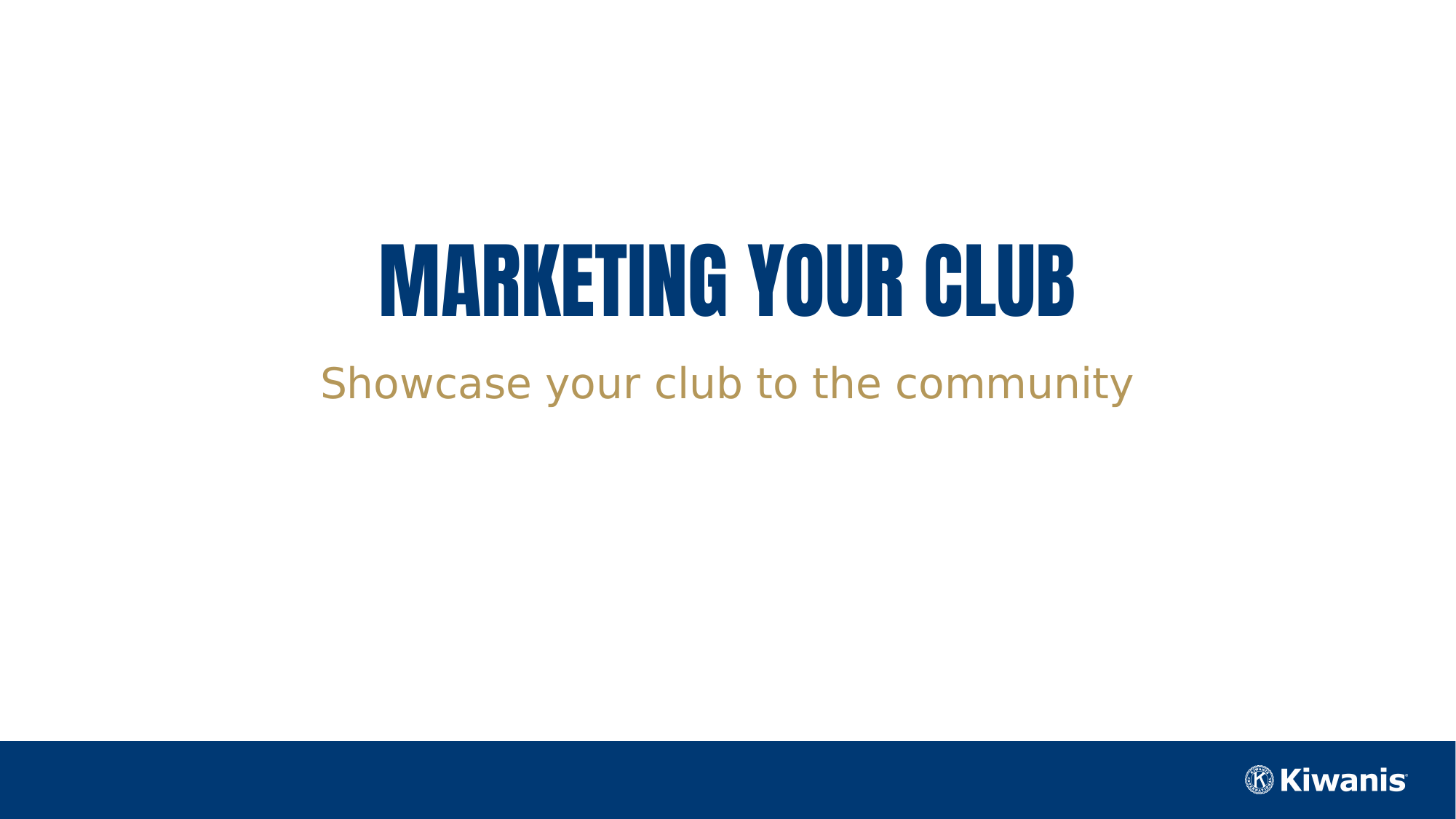

MARKETING YOUR CLUB
Showcase your club to the community